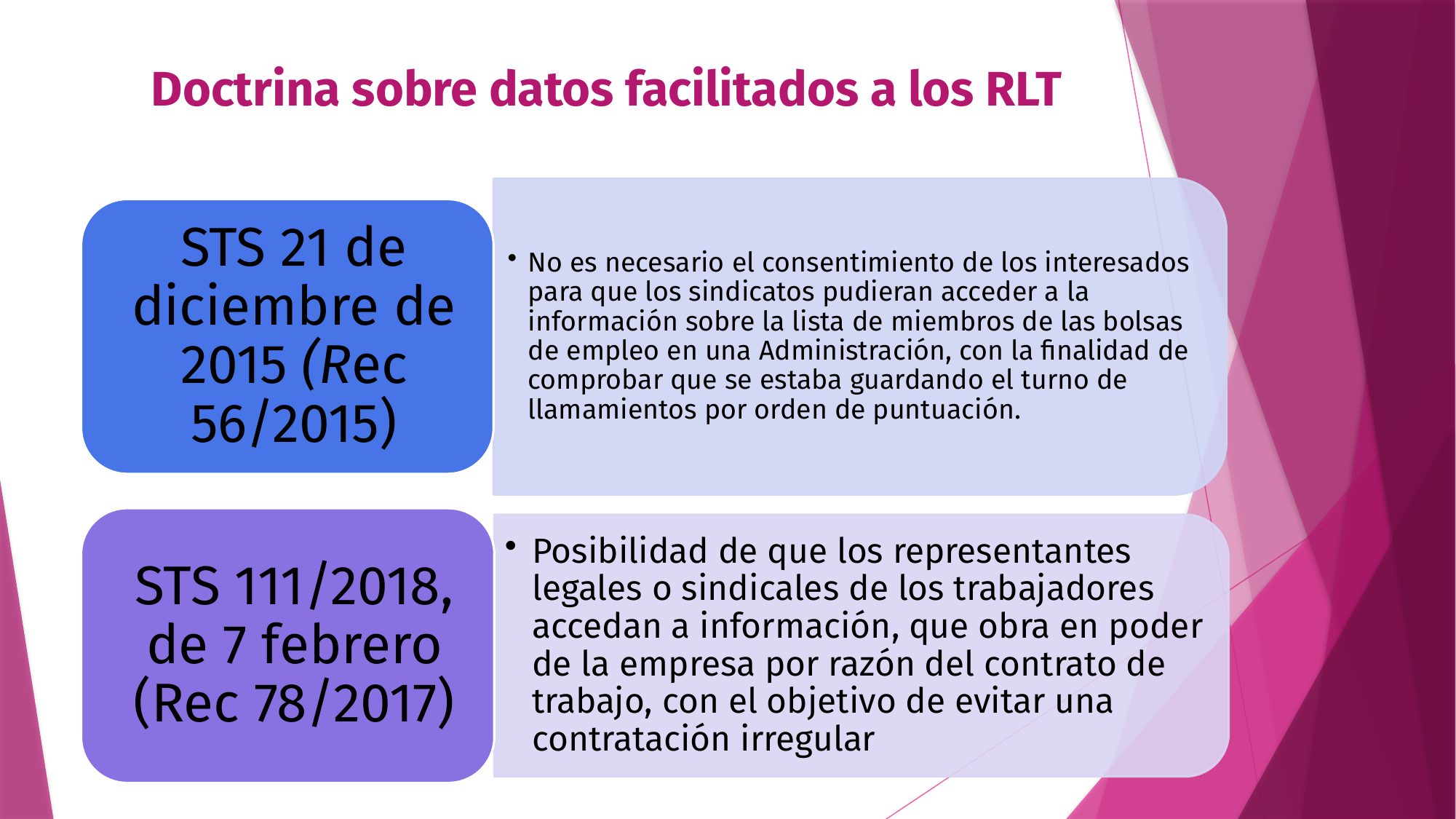

# Doctrina sobre datos facilitados a los RLT
No es necesario el consentimiento de los interesados para que los sindicatos pudieran acceder a la información sobre la lista de miembros de las bolsas de empleo en una Administración, con la finalidad de comprobar que se estaba guardando el turno de llamamientos por orden de puntuación.
STS 21 de diciembre de 2015 (Rec 56/2015)
Posibilidad de que los representantes legales o sindicales de los trabajadores accedan a información, que obra en poder de la empresa por razón del contrato de trabajo, con el objetivo de evitar una contratación irregular
STS 111/2018, de 7 febrero (Rec 78/2017)